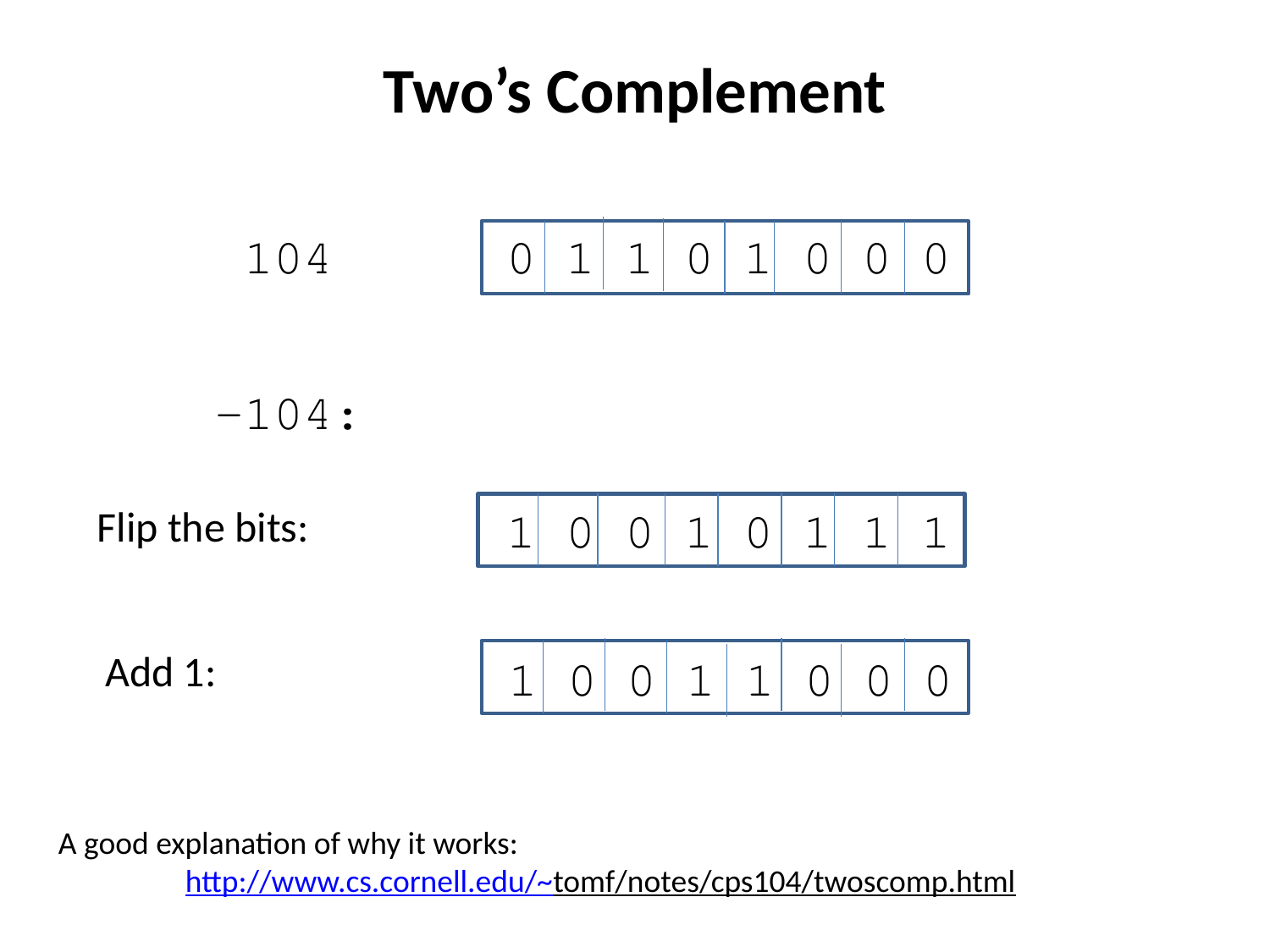

# Two’s Complement
    104 		0 1 1 0 1 0 0 0

   -104:

			1 0 0 1 0 1 1 1
Flip the bits:

Add 1:

1 0 0 1 1 0 0 0
A good explanation of why it works:
	http://www.cs.cornell.edu/~tomf/notes/cps104/twoscomp.html